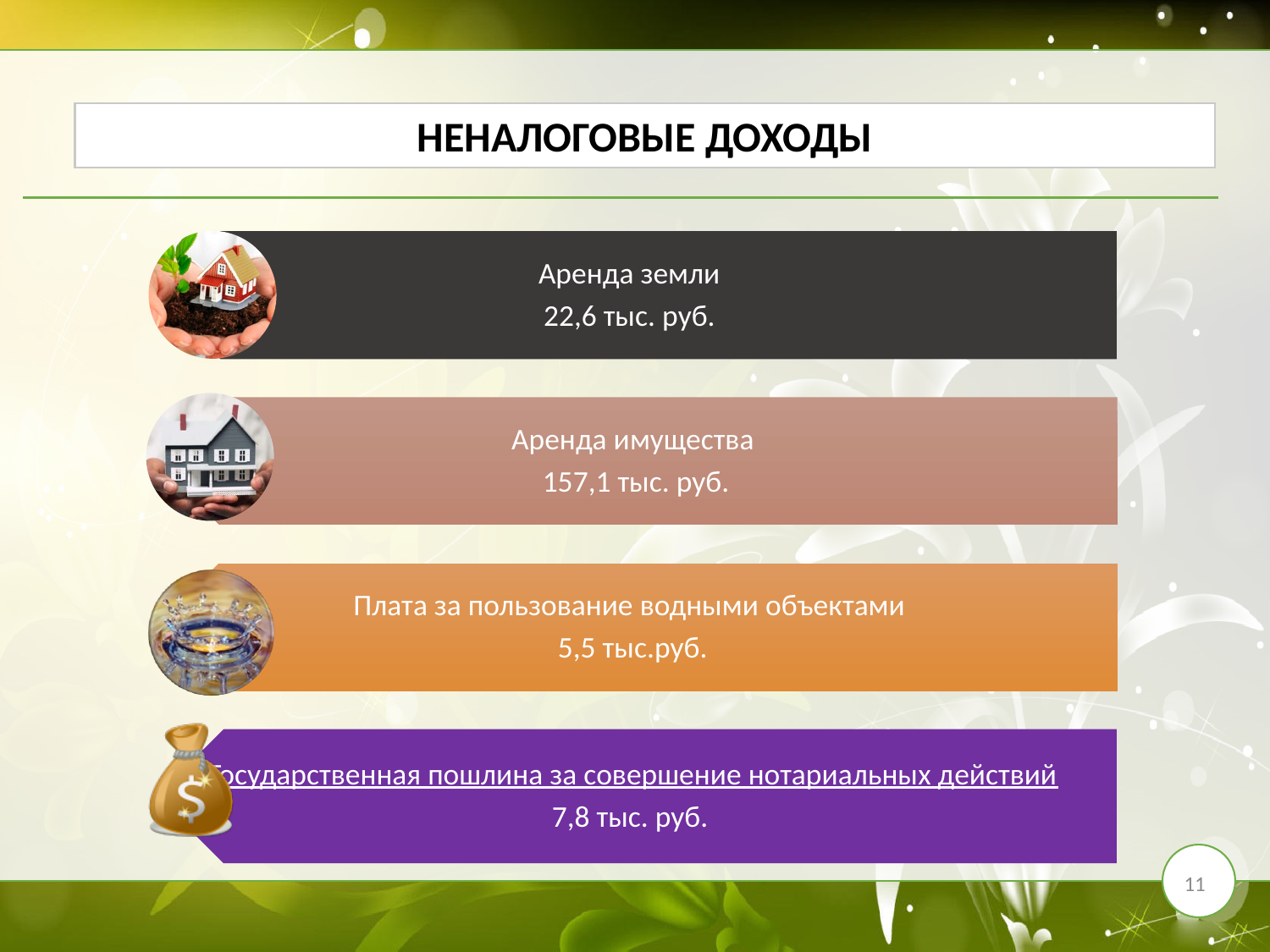

НЕНАЛОГОВЫЕ ДОХОДЫ
Аренда земли
22,6 тыс. руб.
Аренда имущества
 157,1 тыс. руб.
Плата за пользование водными объектами
5,5 тыс.руб.
Государственная пошлина за совершение нотариальных действий
7,8 тыс. руб.

11